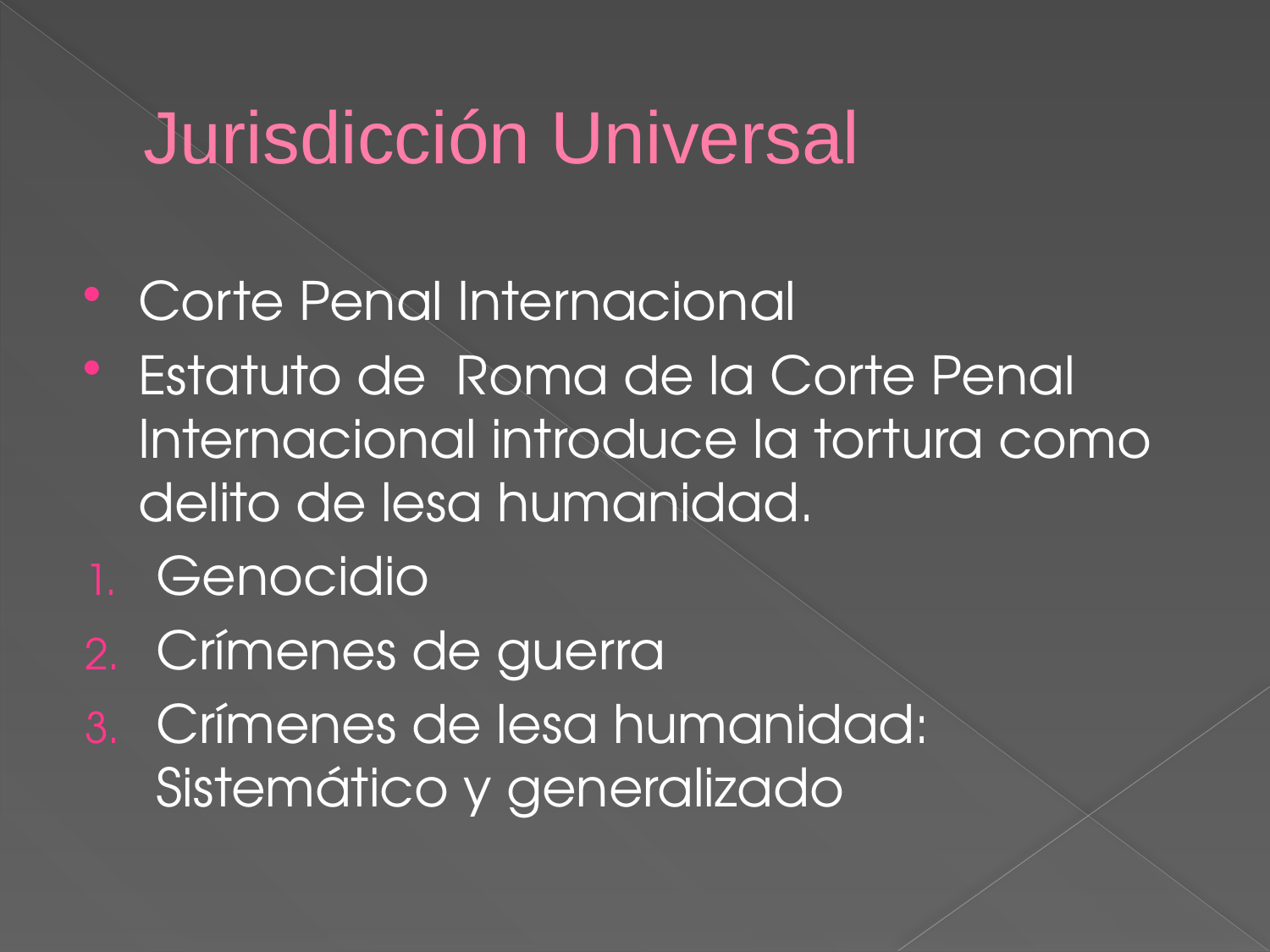

# Jurisdicción Universal
Corte Penal Internacional
Estatuto de  Roma de la Corte Penal Internacional introduce la tortura como delito de lesa humanidad.
Genocidio
Crímenes de guerra
Crímenes de lesa humanidad: Sistemático y generalizado